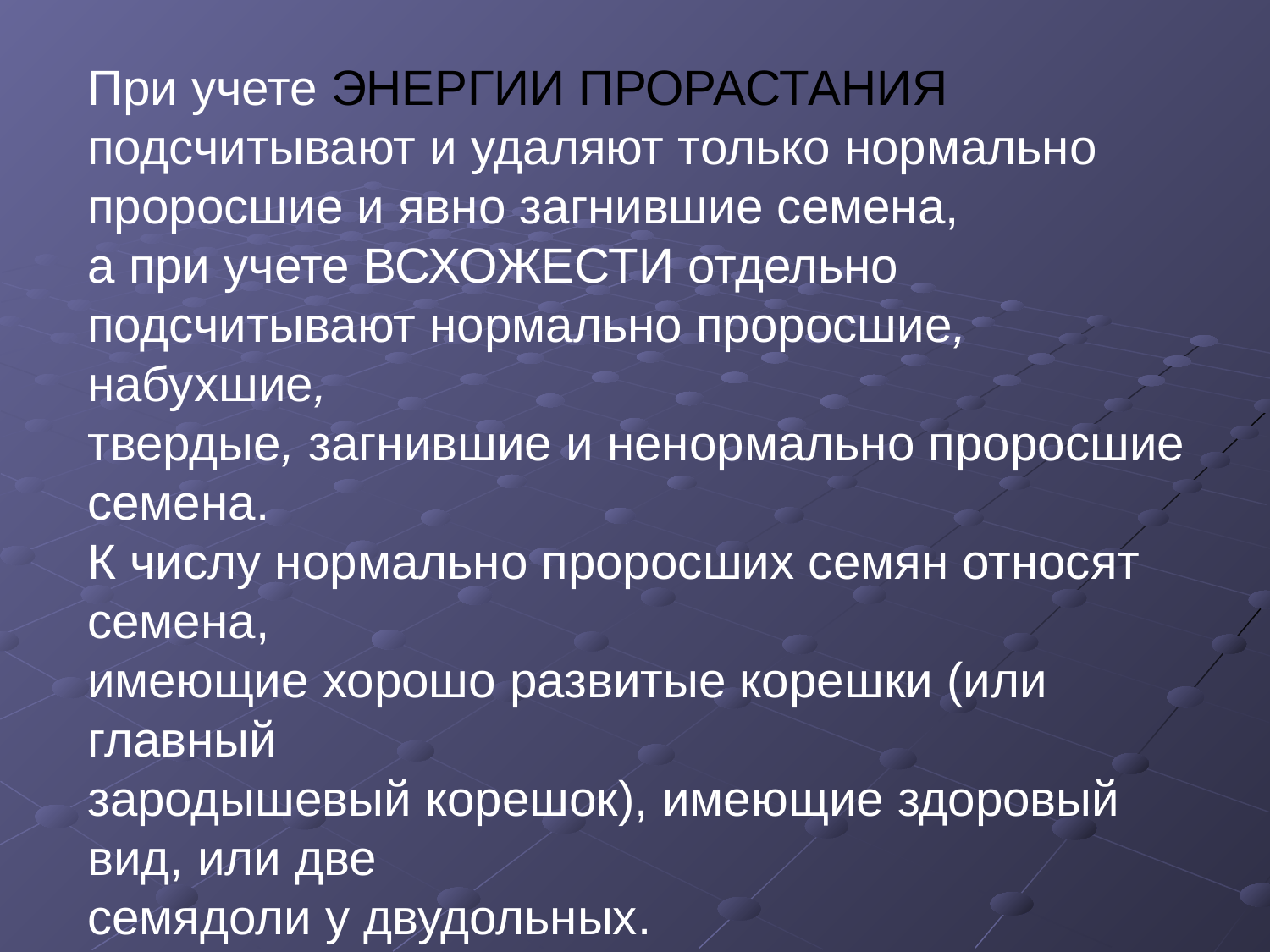

При учете ЭНЕРГИИ ПРОРАСТАНИЯ подсчитывают и удаляют только нормально
проросшие и явно загнившие семена,
а при учете ВСХОЖЕСТИ отдельно подсчитывают нормально проросшие, набухшие,
твердые, загнившие и ненормально проросшие семена.
К числу нормально проросших семян относят семена,
имеющие хорошо развитые корешки (или главный
зародышевый корешок), имеющие здоровый вид, или две
семядоли у двудольных.